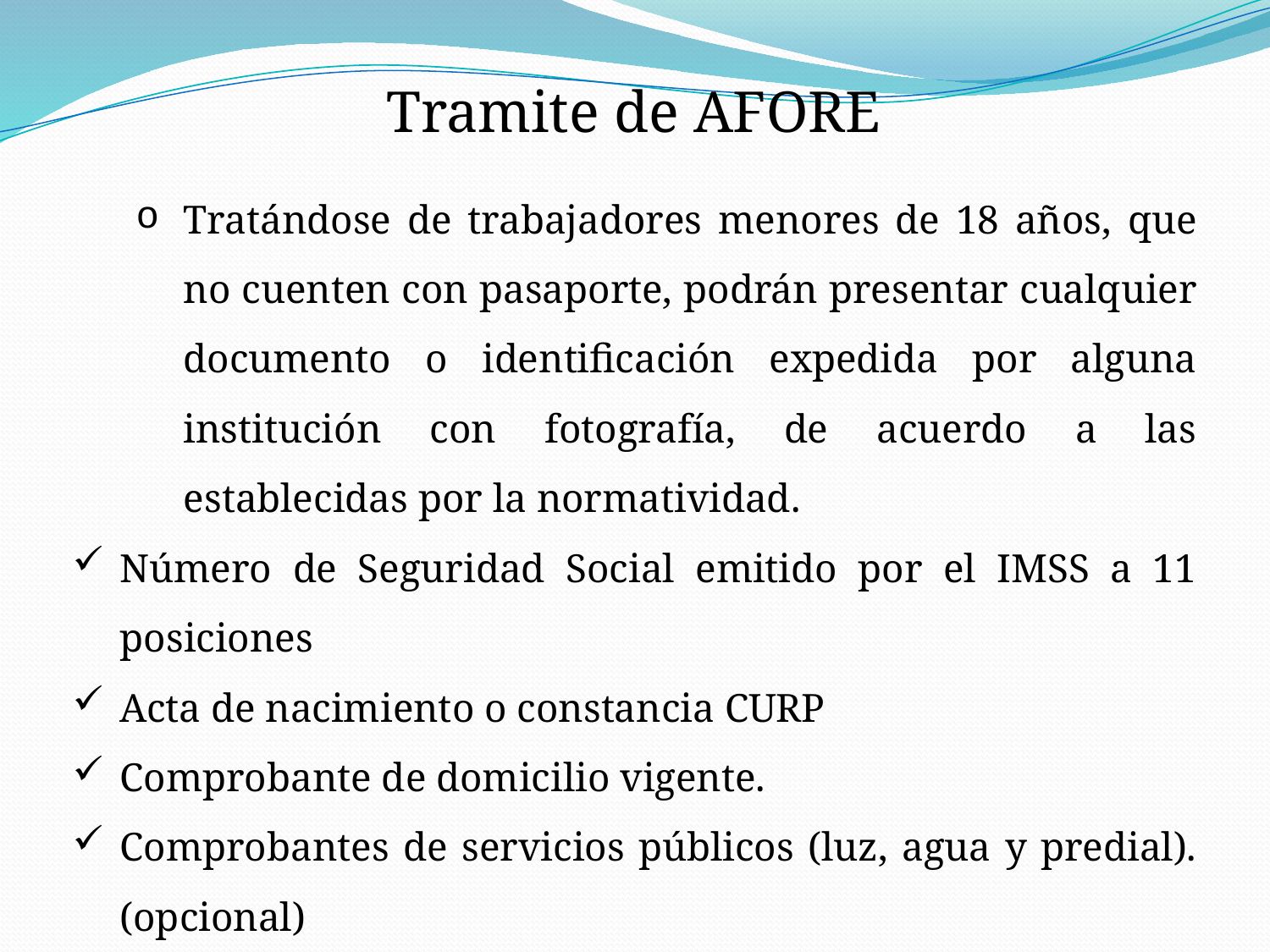

Tramite de AFORE
Tratándose de trabajadores menores de 18 años, que no cuenten con pasaporte, podrán presentar cualquier documento o identificación expedida por alguna institución con fotografía, de acuerdo a las establecidas por la normatividad.
Número de Seguridad Social emitido por el IMSS a 11 posiciones
Acta de nacimiento o constancia CURP
Comprobante de domicilio vigente.
Comprobantes de servicios públicos (luz, agua y predial).(opcional)